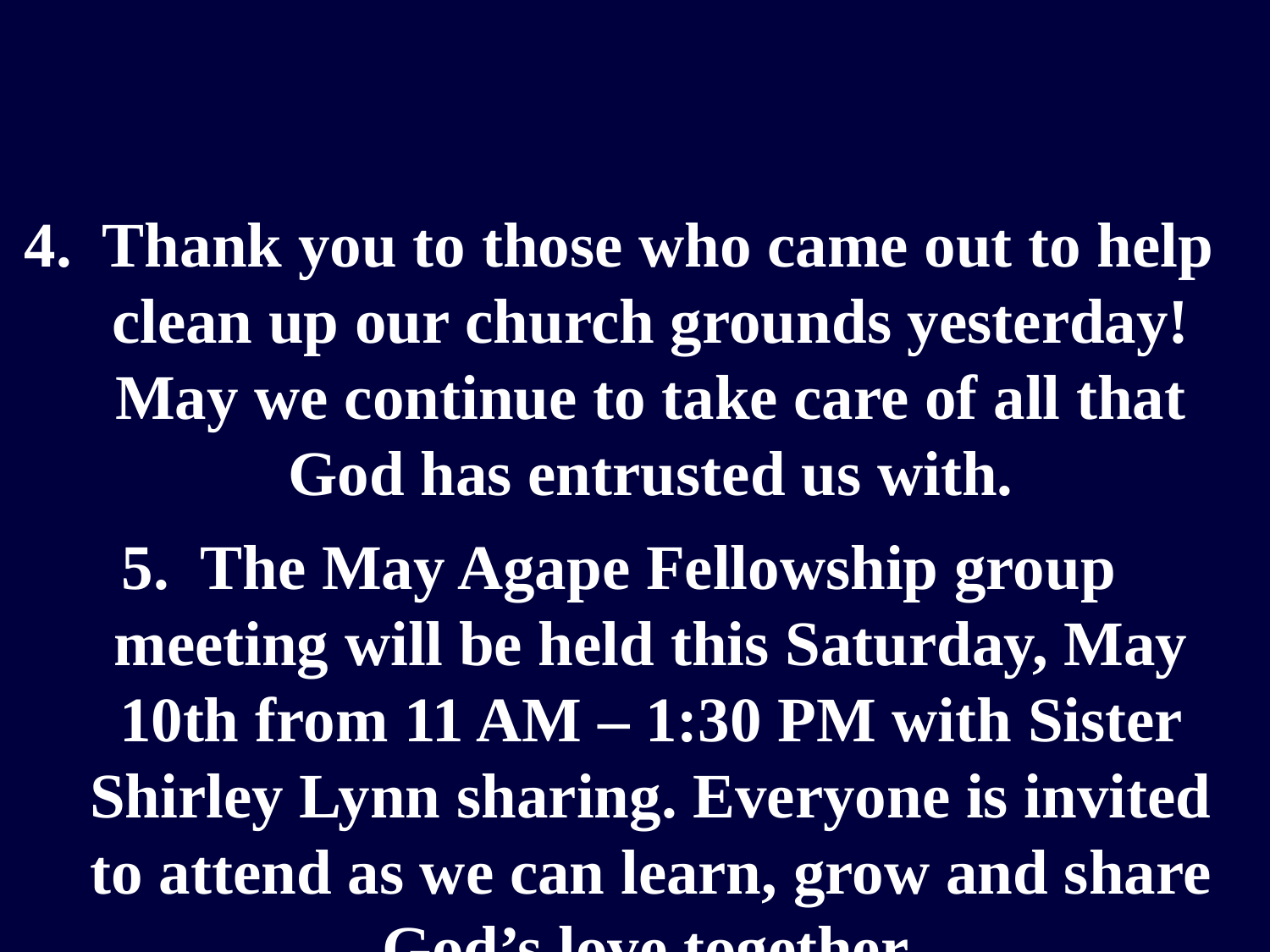

4.  Thank you to those who came out to help clean up our church grounds yesterday! May we continue to take care of all that God has entrusted us with.
5.  The May Agape Fellowship group meeting will be held this Saturday, May 10th from 11 AM – 1:30 PM with Sister Shirley Lynn sharing. Everyone is invited to attend as we can learn, grow and share God’s love together.